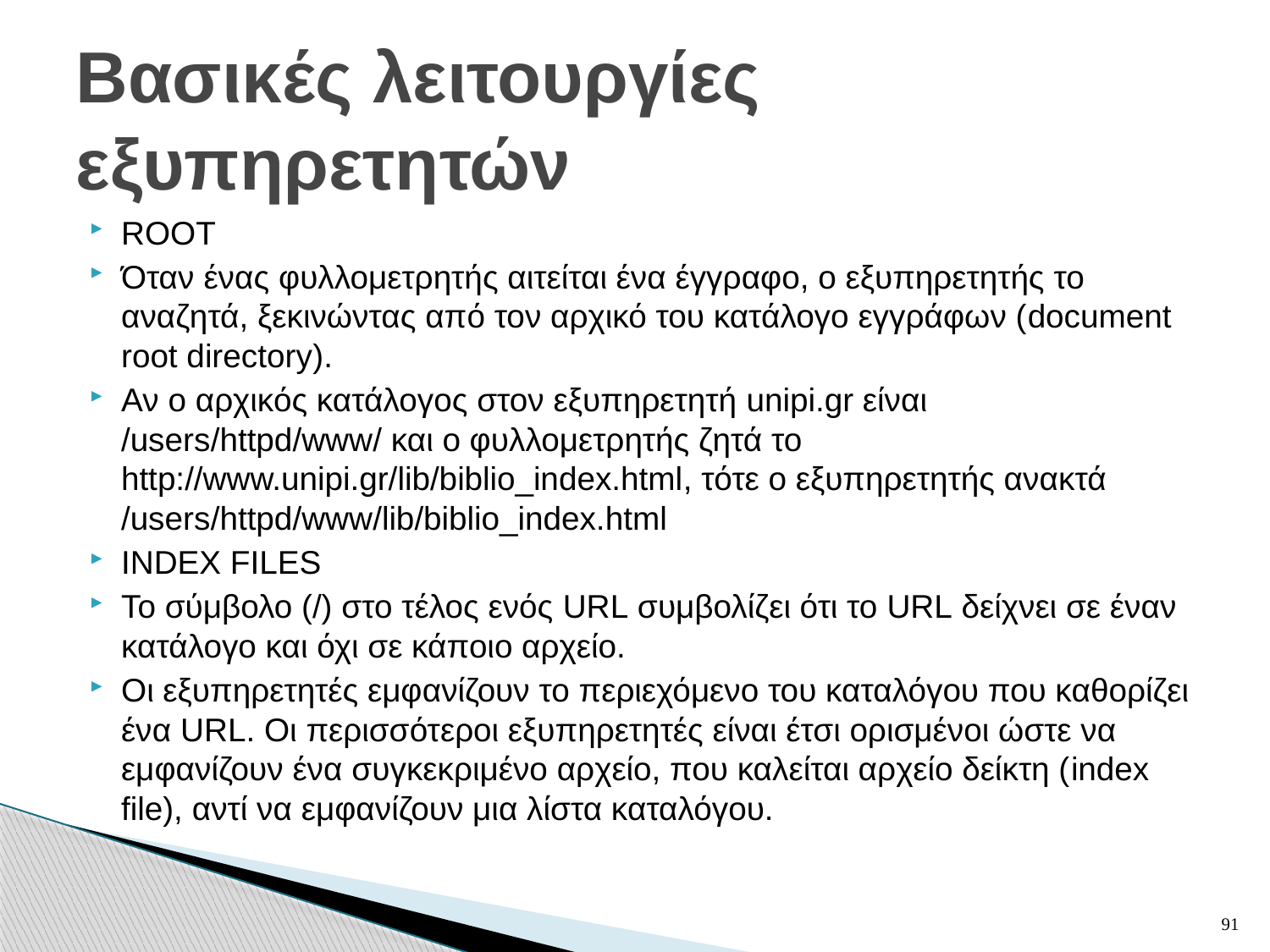

# Βασικές λειτουργίες εξυπηρετητών
ROOT
Όταν ένας φυλλομετρητής αιτείται ένα έγγραφο, ο εξυπηρετητής το αναζητά, ξεκινώντας από τον αρχικό του κατάλογο εγγράφων (document root directory).
Αν ο αρχικός κατάλογος στον εξυπηρετητή unipi.gr είναι /users/httpd/www/ και ο φυλλομετρητής ζητά το http://www.unipi.gr/lib/biblio_index.html, τότε ο εξυπηρετητής ανακτά /users/httpd/www/lib/biblio_index.html
INDEX FILES
Το σύμβολο (/) στο τέλος ενός URL συμβολίζει ότι το URL δείχνει σε έναν κατάλογο και όχι σε κάποιο αρχείο.
Οι εξυπηρετητές εμφανίζουν το περιεχόμενο του καταλόγου που καθορίζει ένα URL. Οι περισσότεροι εξυπηρετητές είναι έτσι ορισμένοι ώστε να εμφανίζουν ένα συγκεκριμένο αρχείο, που καλείται αρχείο δείκτη (index file), αντί να εμφανίζουν μια λίστα καταλόγου.
91